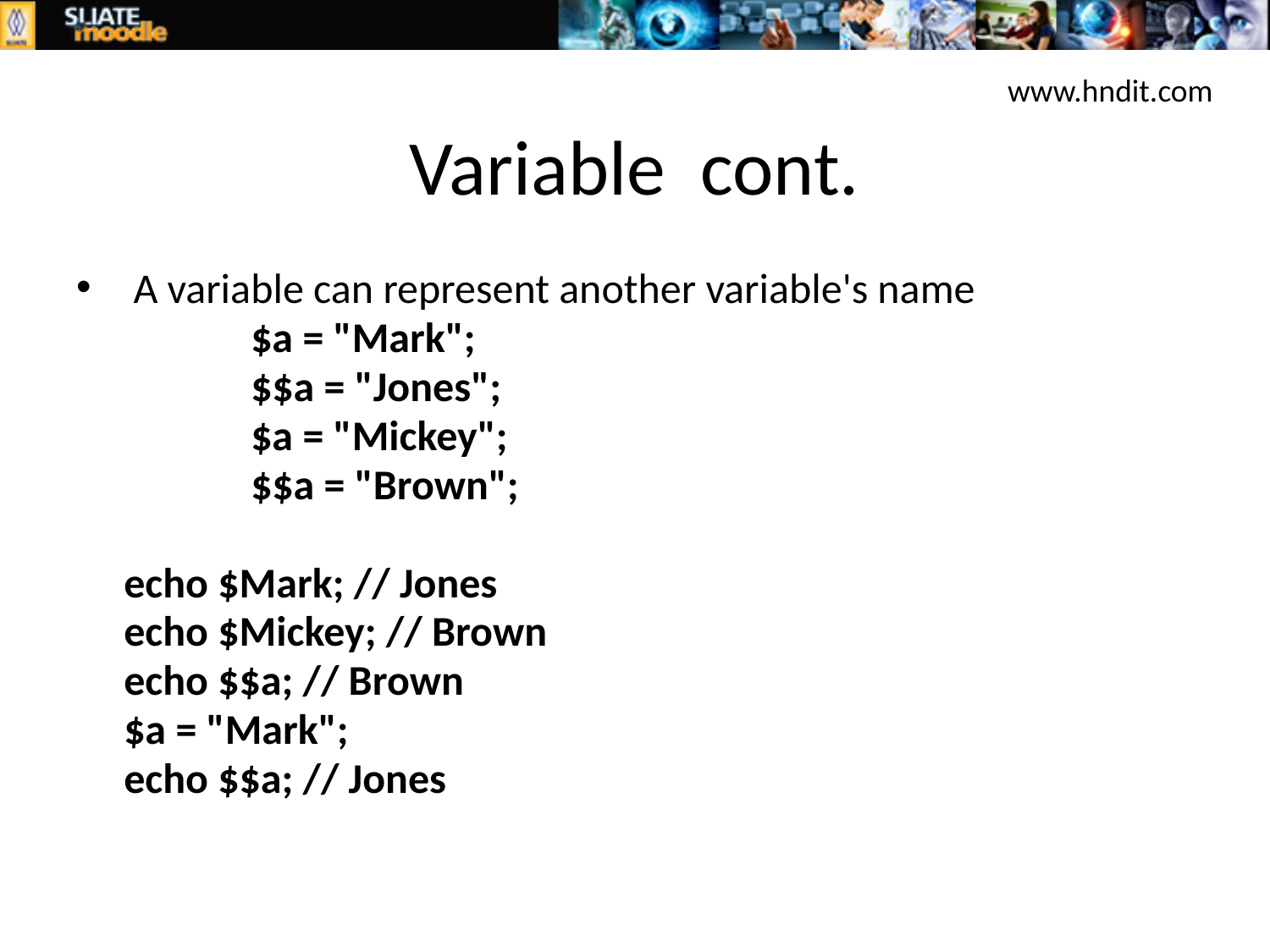

www.hndit.com
# Variable  cont.
 A variable can represent another variable's name
		$a = "Mark";
		$$a = "Jones";
		$a = "Mickey";
		$$a = "Brown";

	echo $Mark; // Jones
	echo $Mickey; // Brown
	echo $$a; // Brown
	$a = "Mark";
	echo $$a; // Jones